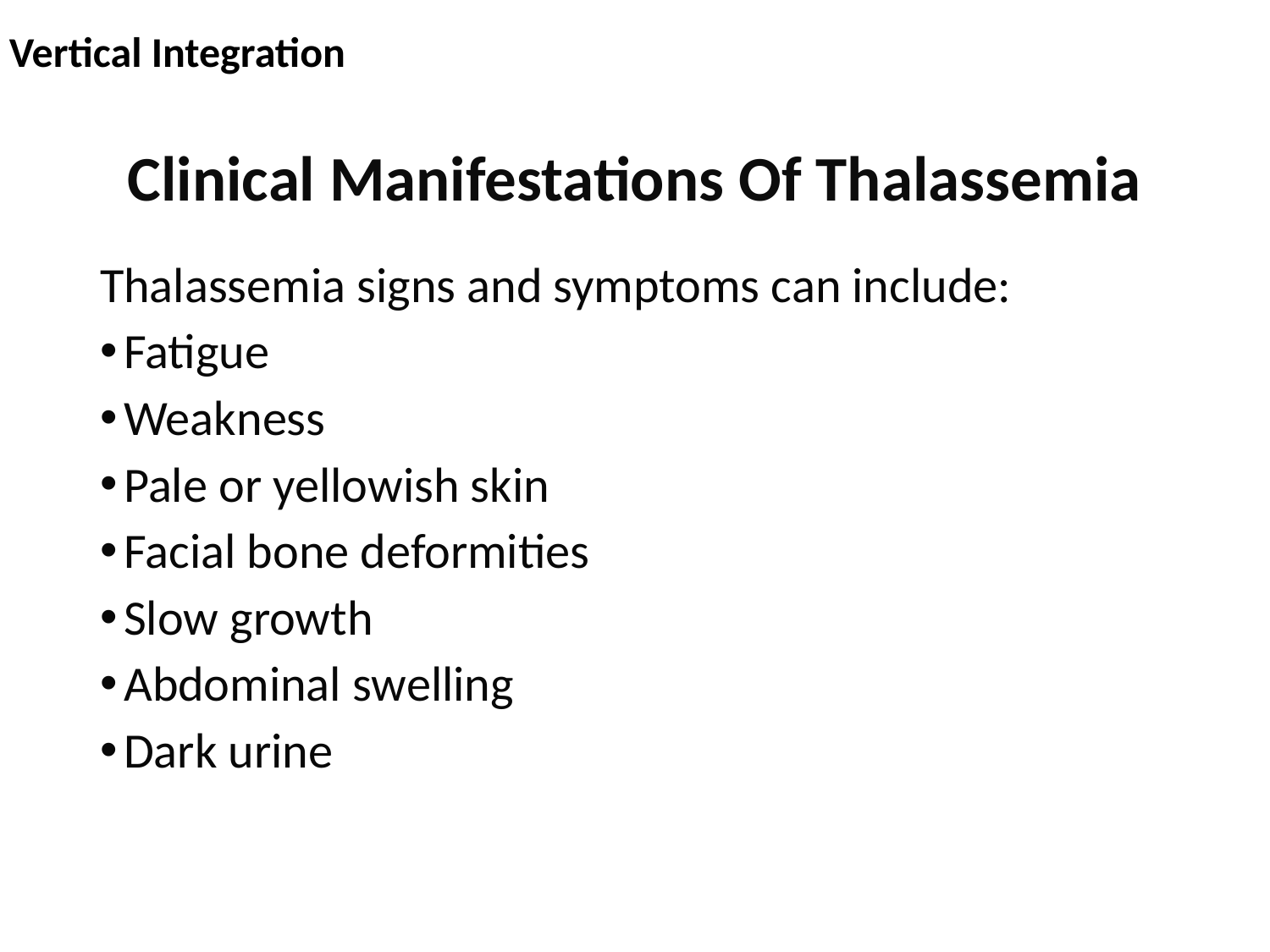

Vertical Integration
# Clinical Manifestations Of Thalassemia
Thalassemia signs and symptoms can include:
Fatigue
Weakness
Pale or yellowish skin
Facial bone deformities
Slow growth
Abdominal swelling
Dark urine